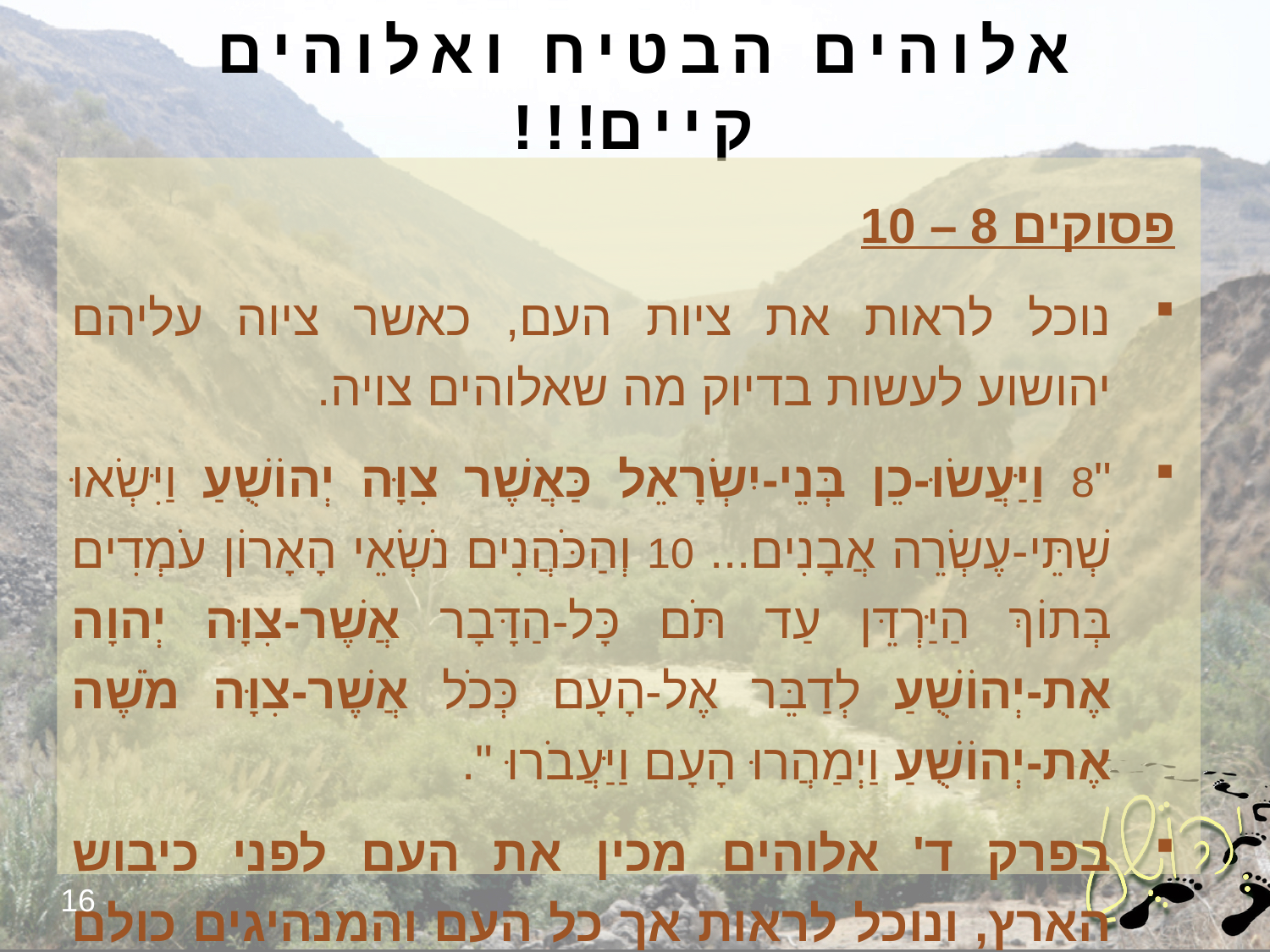

# אלוהים הבטיח ואלוהים קיים!!!
פסוקים 8 – 10
נוכל לראות את ציות העם, כאשר ציוה עליהם יהושוע לעשות בדיוק מה שאלוהים צויה.
"8 וַיַּעֲשׂוּ-כֵן בְּנֵי-יִשְׂרָאֵל כַּאֲשֶׁר צִוָּה יְהוֹשֻׁעַ וַיִּשְׂאוּ שְׁתֵּי-עֶשְׂרֵה אֲבָנִים... 10 וְהַכֹּהֲנִים נֹשְׂאֵי הָאָרוֹן עֹמְדִים בְּתוֹךְ הַיַּרְדֵּן עַד תֹּם כָּל-הַדָּבָר אֲשֶׁר-צִוָּה יְהוָה אֶת-יְהוֹשֻׁעַ לְדַבֵּר אֶל-הָעָם כְּכֹל אֲשֶׁר-צִוָּה מֹשֶׁה אֶת-יְהוֹשֻׁעַ וַיְמַהֲרוּ הָעָם וַיַּעֲבֹרוּ ".
בפרק ד' אלוהים מכין את העם לפני כיבוש הארץ, ונוכל לראות אך כל העם והמנהיגים כולם מצייתים לאלוהים.
16